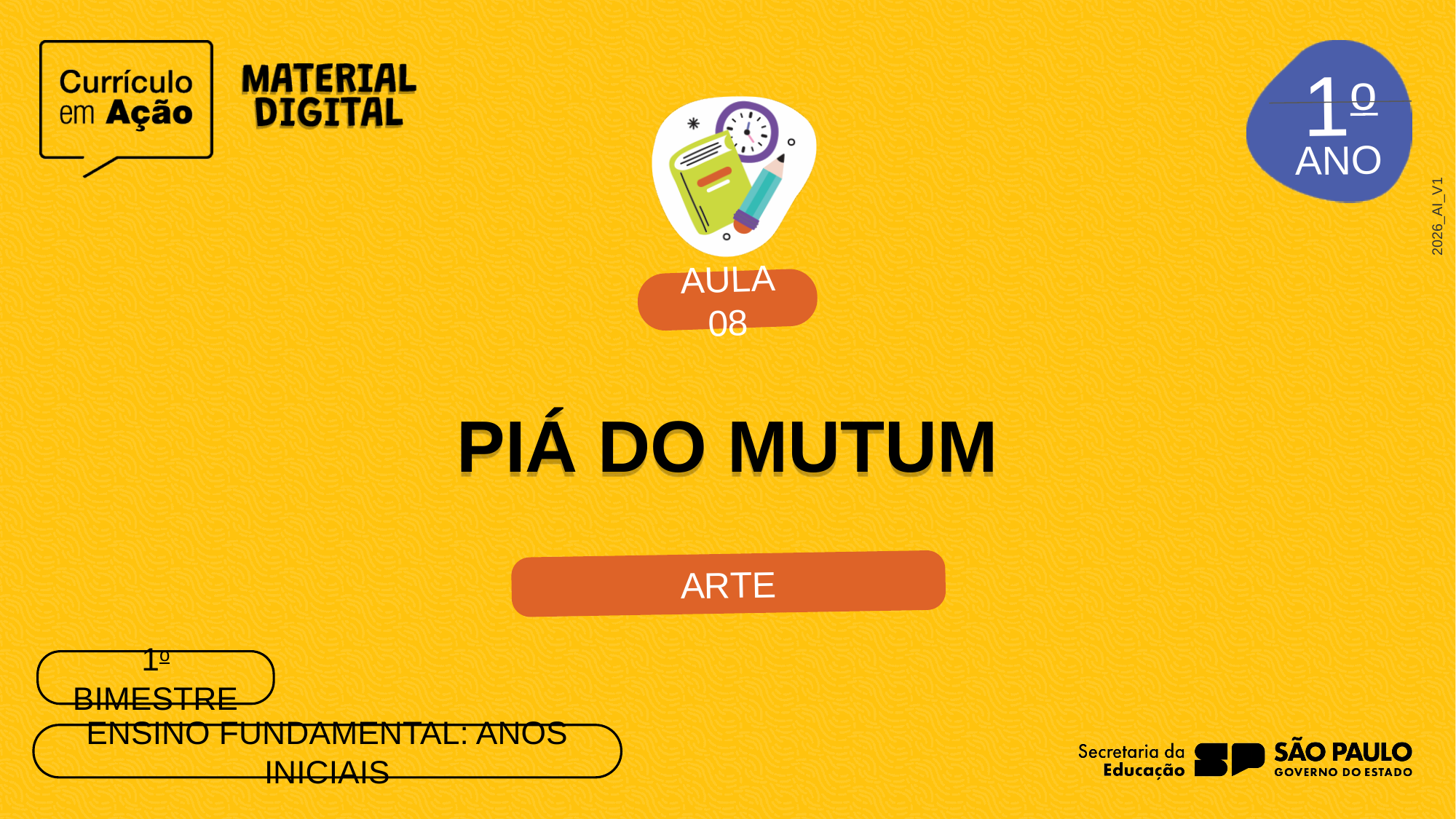

1o
AULA 08
PIÁ DO MUTUM
ARTE
1o BIMESTRE
ENSINO FUNDAMENTAL: ANOS INICIAIS